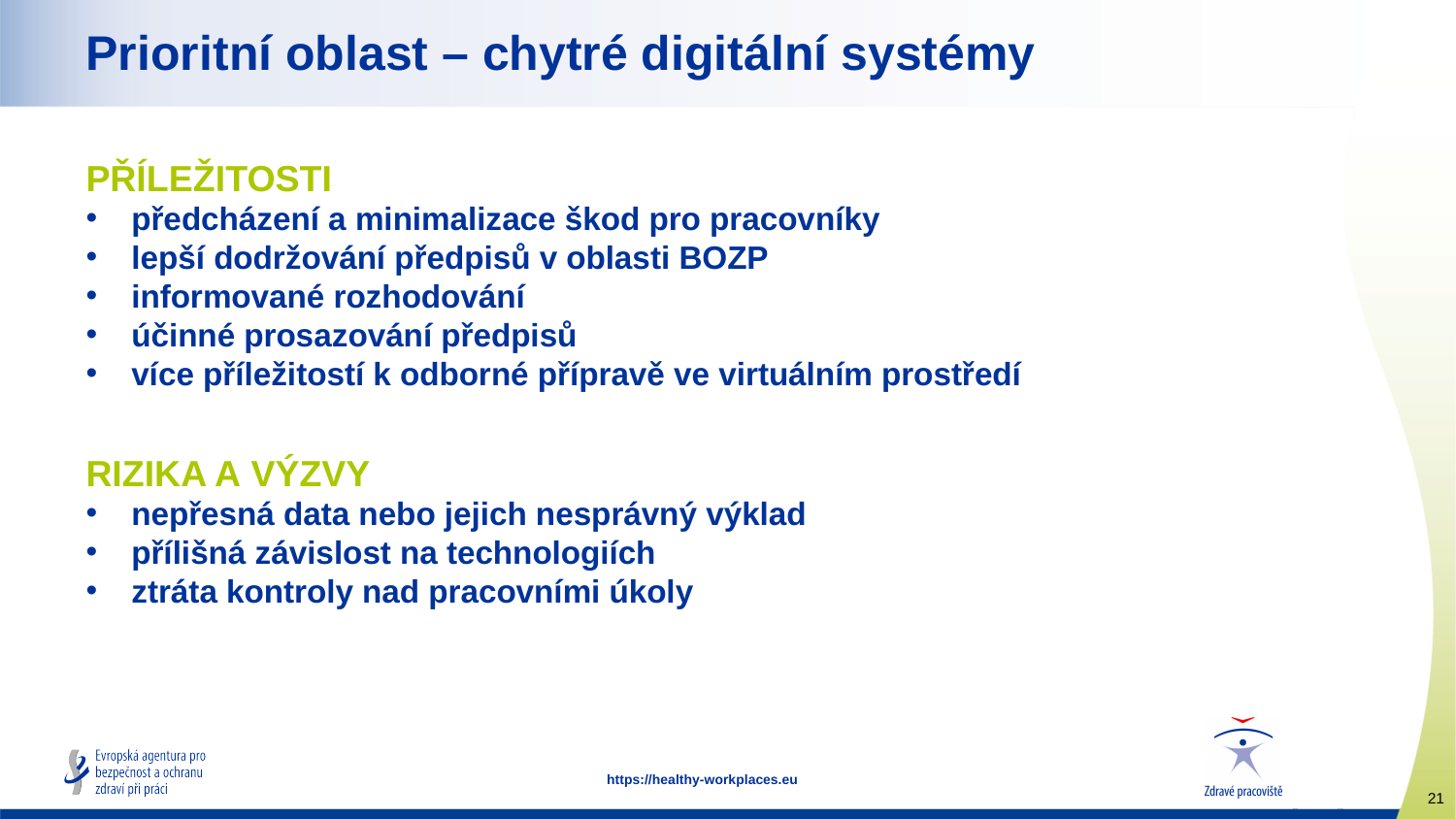

# Prioritní oblast – chytré digitální systémy
PŘÍLEŽITOSTI
předcházení a minimalizace škod pro pracovníky
lepší dodržování předpisů v oblasti BOZP
informované rozhodování
účinné prosazování předpisů
více příležitostí k odborné přípravě ve virtuálním prostředí

RIZIKA A VÝZVY
nepřesná data nebo jejich nesprávný výklad
přílišná závislost na technologiích
ztráta kontroly nad pracovními úkoly